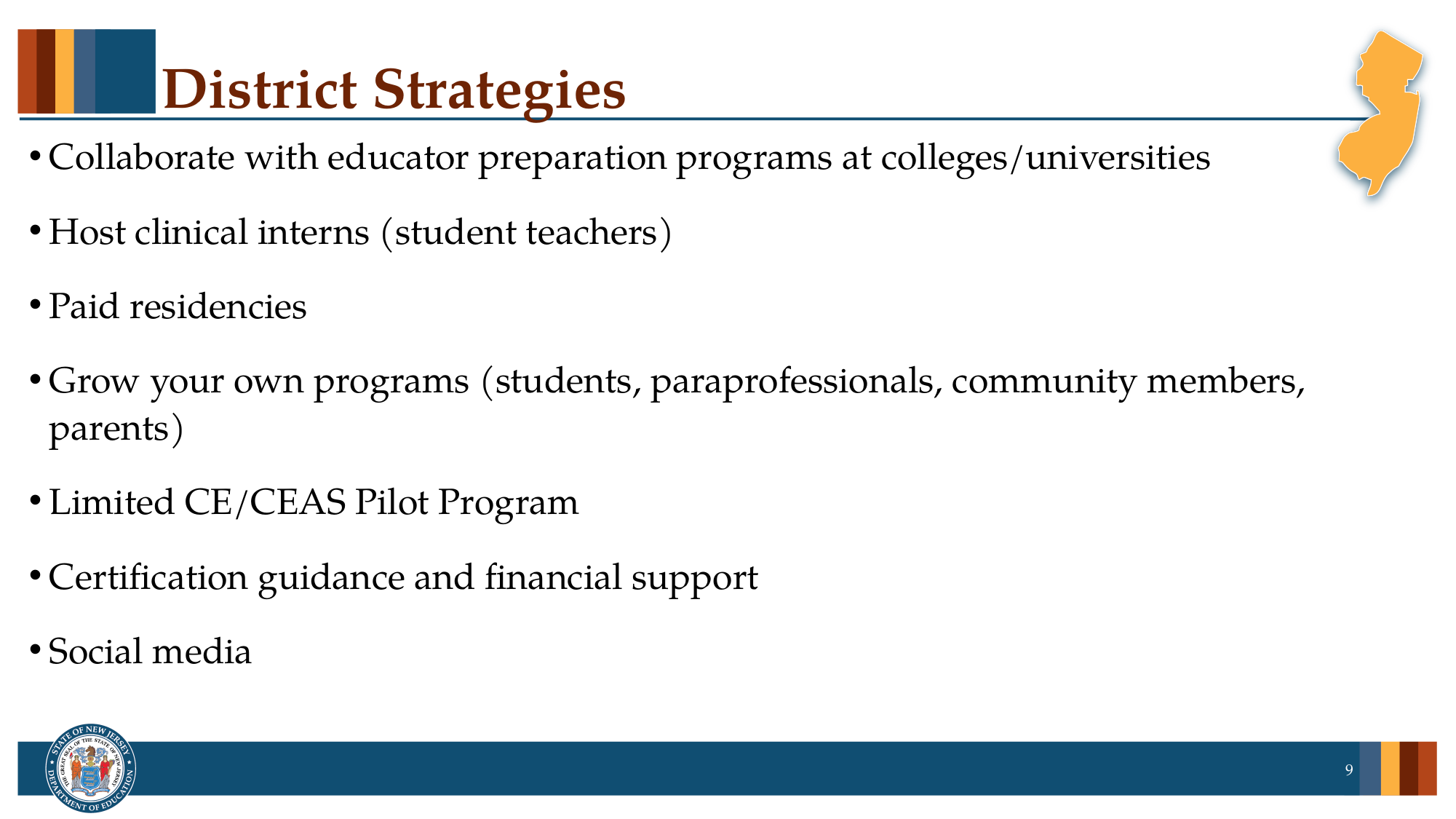

# District Strategies
Collaborate with educator preparation programs at colleges/universities
Host clinical interns (student teachers)
Paid residencies
Grow your own programs (students, paraprofessionals, community members, parents)
Limited CE/CEAS Pilot Program
Certification guidance and financial support
Social media

9